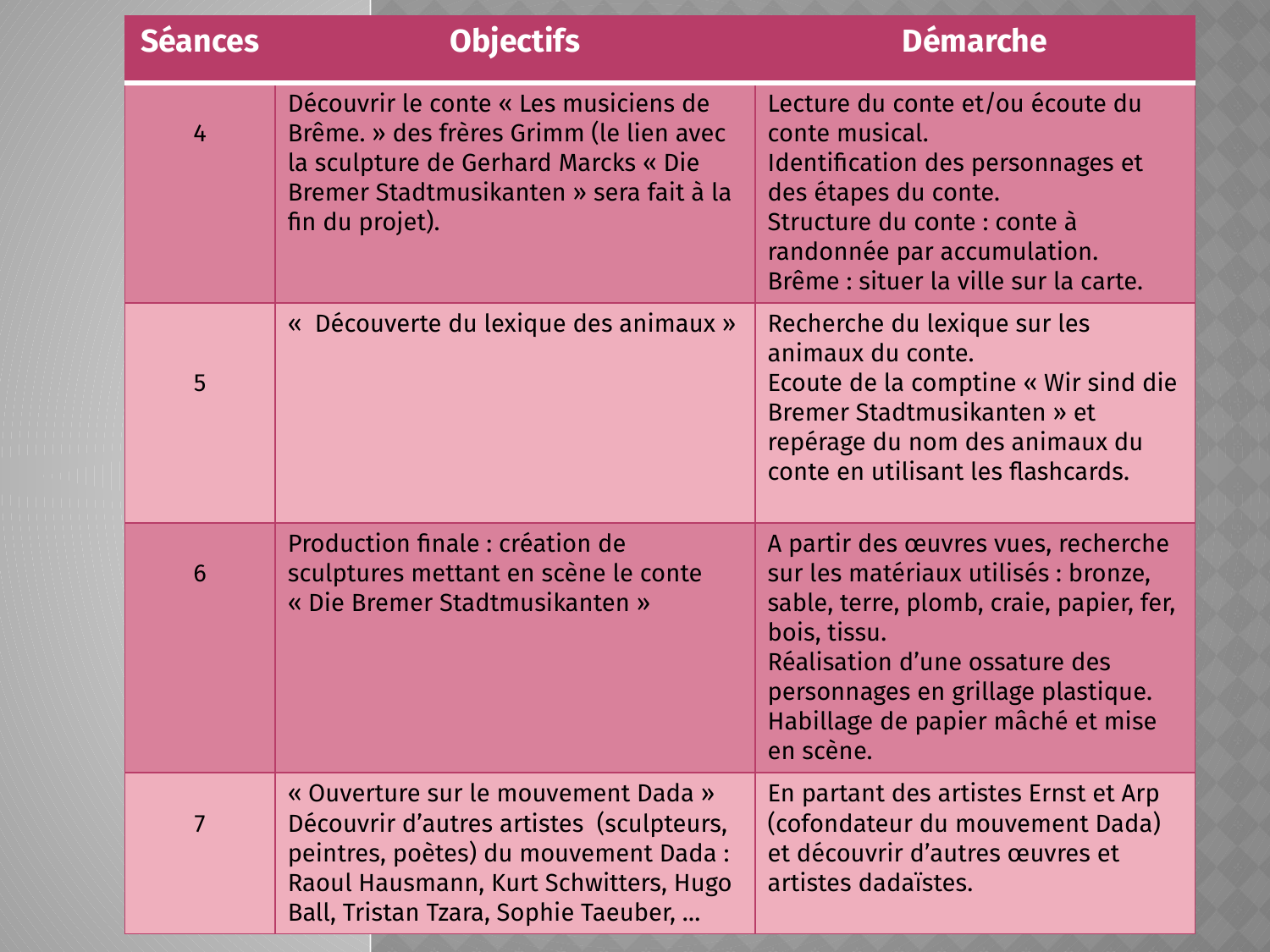

| Séances | Objectifs | Démarche |
| --- | --- | --- |
| 4 | Découvrir le conte « Les musiciens de Brême. » des frères Grimm (le lien avec la sculpture de Gerhard Marcks « Die Bremer Stadtmusikanten » sera fait à la fin du projet). | Lecture du conte et/ou écoute du conte musical. Identification des personnages et des étapes du conte. Structure du conte : conte à randonnée par accumulation. Brême : situer la ville sur la carte. |
| 5 | «  Découverte du lexique des animaux » | Recherche du lexique sur les animaux du conte. Ecoute de la comptine « Wir sind die Bremer Stadtmusikanten » et repérage du nom des animaux du conte en utilisant les flashcards. |
| 6 | Production finale : création de sculptures mettant en scène le conte « Die Bremer Stadtmusikanten » | A partir des œuvres vues, recherche sur les matériaux utilisés : bronze, sable, terre, plomb, craie, papier, fer, bois, tissu. Réalisation d’une ossature des personnages en grillage plastique. Habillage de papier mâché et mise en scène. |
| 7 | « Ouverture sur le mouvement Dada » Découvrir d’autres artistes (sculpteurs, peintres, poètes) du mouvement Dada : Raoul Hausmann, Kurt Schwitters, Hugo Ball, Tristan Tzara, Sophie Taeuber, … | En partant des artistes Ernst et Arp (cofondateur du mouvement Dada) et découvrir d’autres œuvres et artistes dadaïstes. |